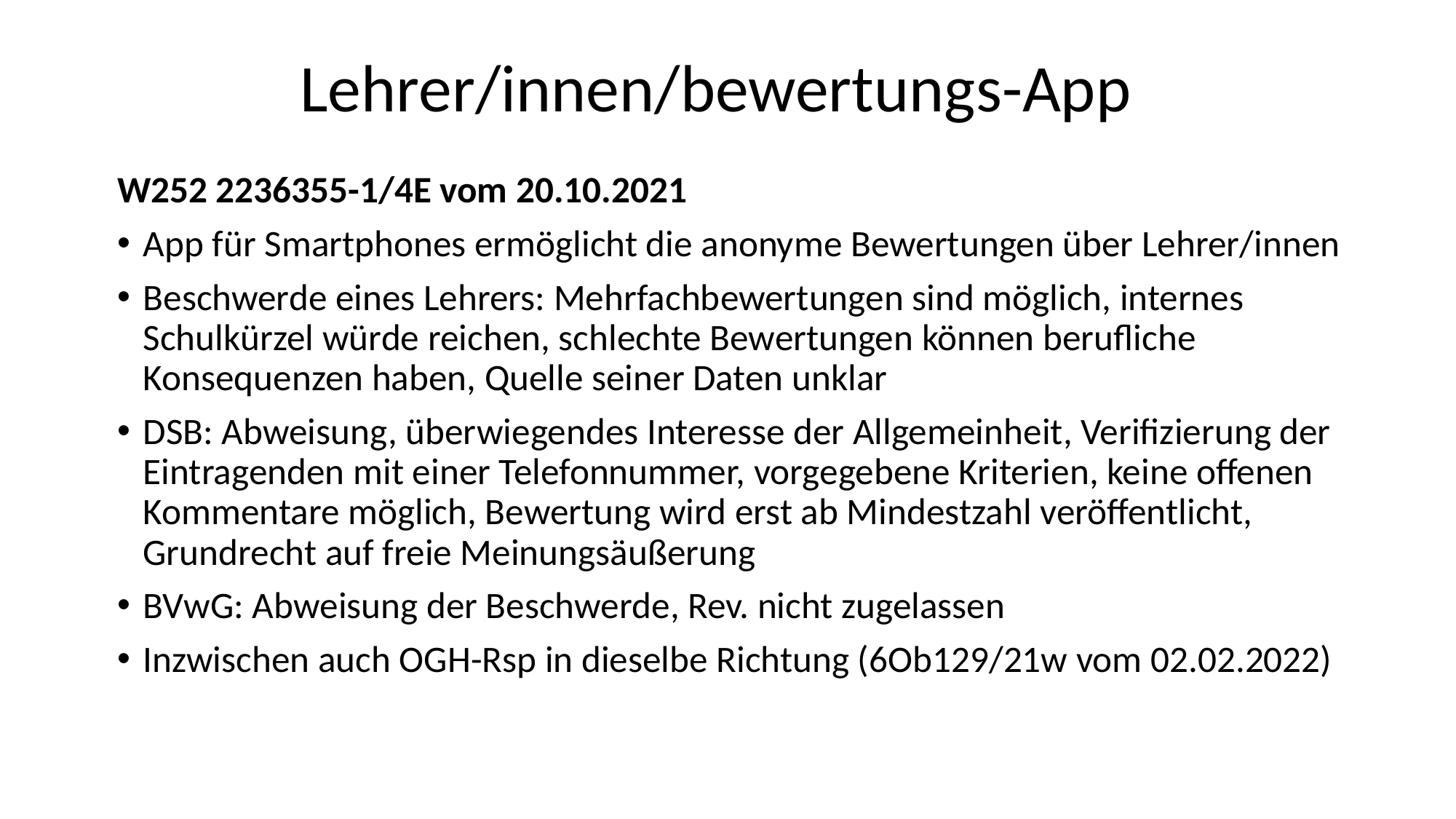

# Lehrer/innen/bewertungs-App
W252 2236355-1/4E vom 20.10.2021
App für Smartphones ermöglicht die anonyme Bewertungen über Lehrer/innen
Beschwerde eines Lehrers: Mehrfachbewertungen sind möglich, internes Schulkürzel würde reichen, schlechte Bewertungen können berufliche Konsequenzen haben, Quelle seiner Daten unklar
DSB: Abweisung, überwiegendes Interesse der Allgemeinheit, Verifizierung der Eintragenden mit einer Telefonnummer, vorgegebene Kriterien, keine offenen Kommentare möglich, Bewertung wird erst ab Mindestzahl veröffentlicht, Grundrecht auf freie Meinungsäußerung
BVwG: Abweisung der Beschwerde, Rev. nicht zugelassen
Inzwischen auch OGH-Rsp in dieselbe Richtung (6Ob129/21w vom 02.02.2022)